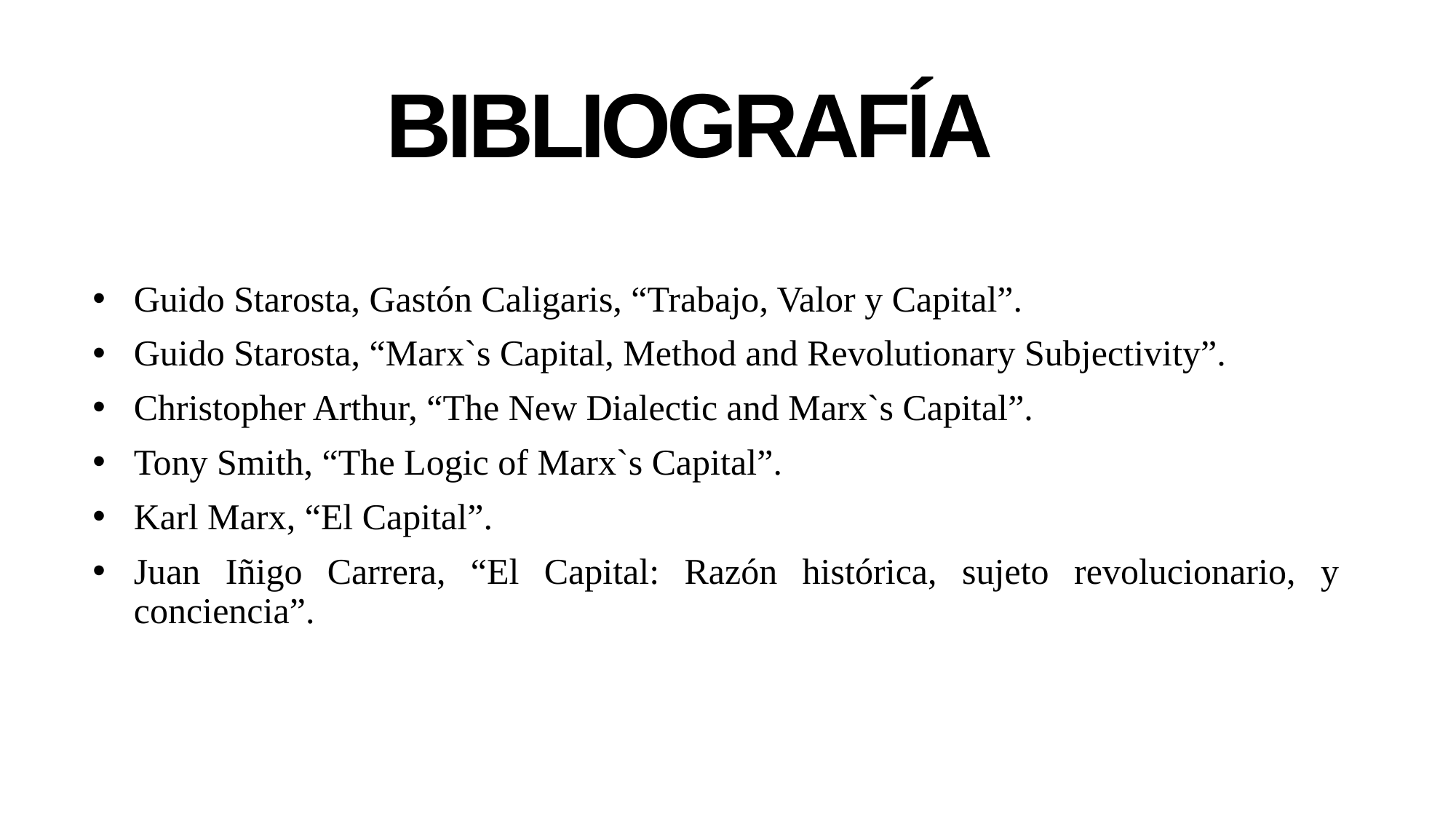

# Bibliografía

Guido Starosta, Gastón Caligaris, “Trabajo, Valor y Capital”.
Guido Starosta, “Marx`s Capital, Method and Revolutionary Subjectivity”.
Christopher Arthur, “The New Dialectic and Marx`s Capital”.
Tony Smith, “The Logic of Marx`s Capital”.
Karl Marx, “El Capital”.
Juan Iñigo Carrera, “El Capital: Razón histórica, sujeto revolucionario, y conciencia”.

7